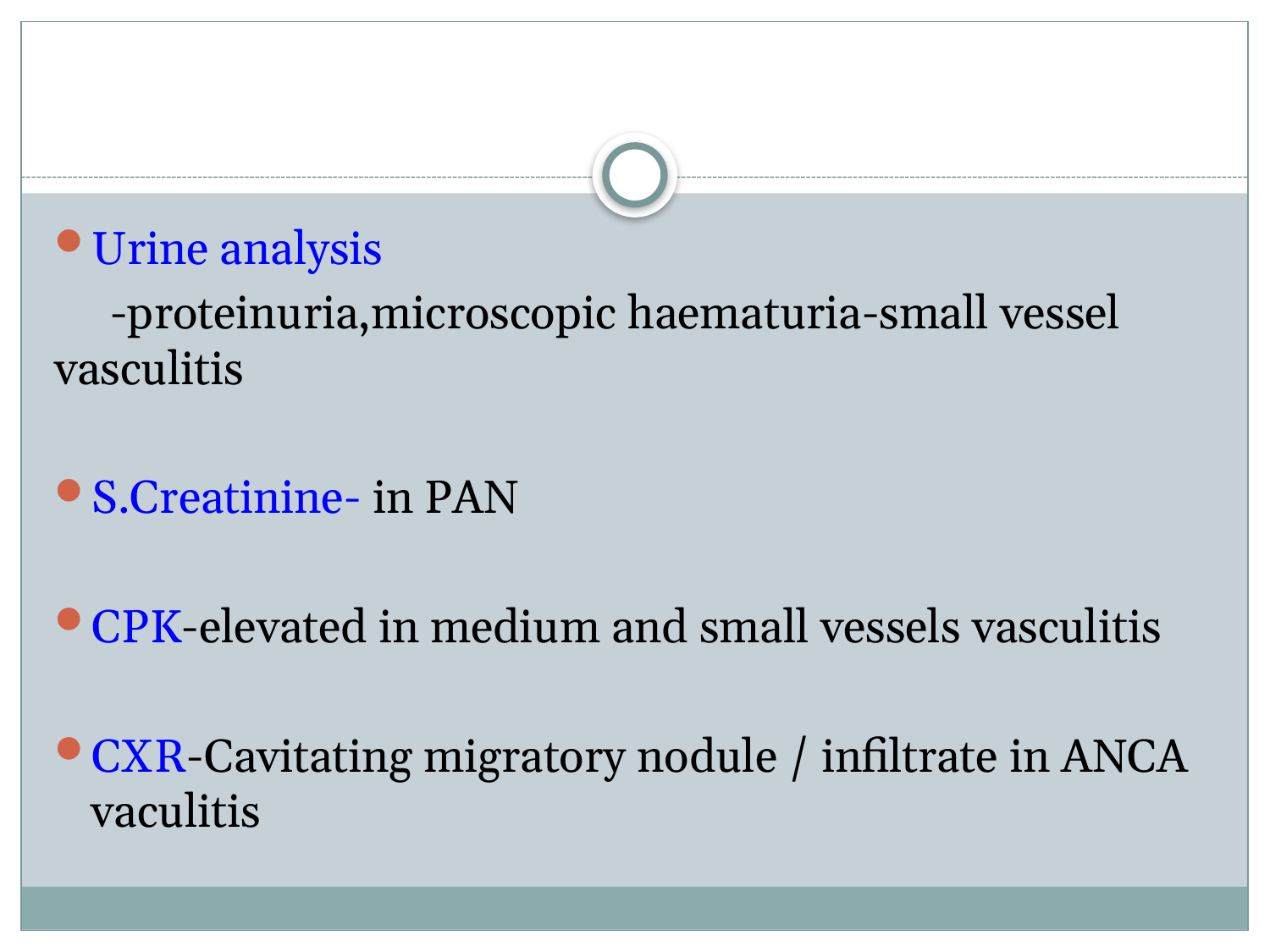

#
Urine analysis
     -proteinuria,microscopic haematuria-small vessel vasculitis

S.Creatinine- in PAN

CPK-elevated in medium and small vessels vasculitis

CXR-Cavitating migratory nodule / infiltrate in ANCA vaculitis